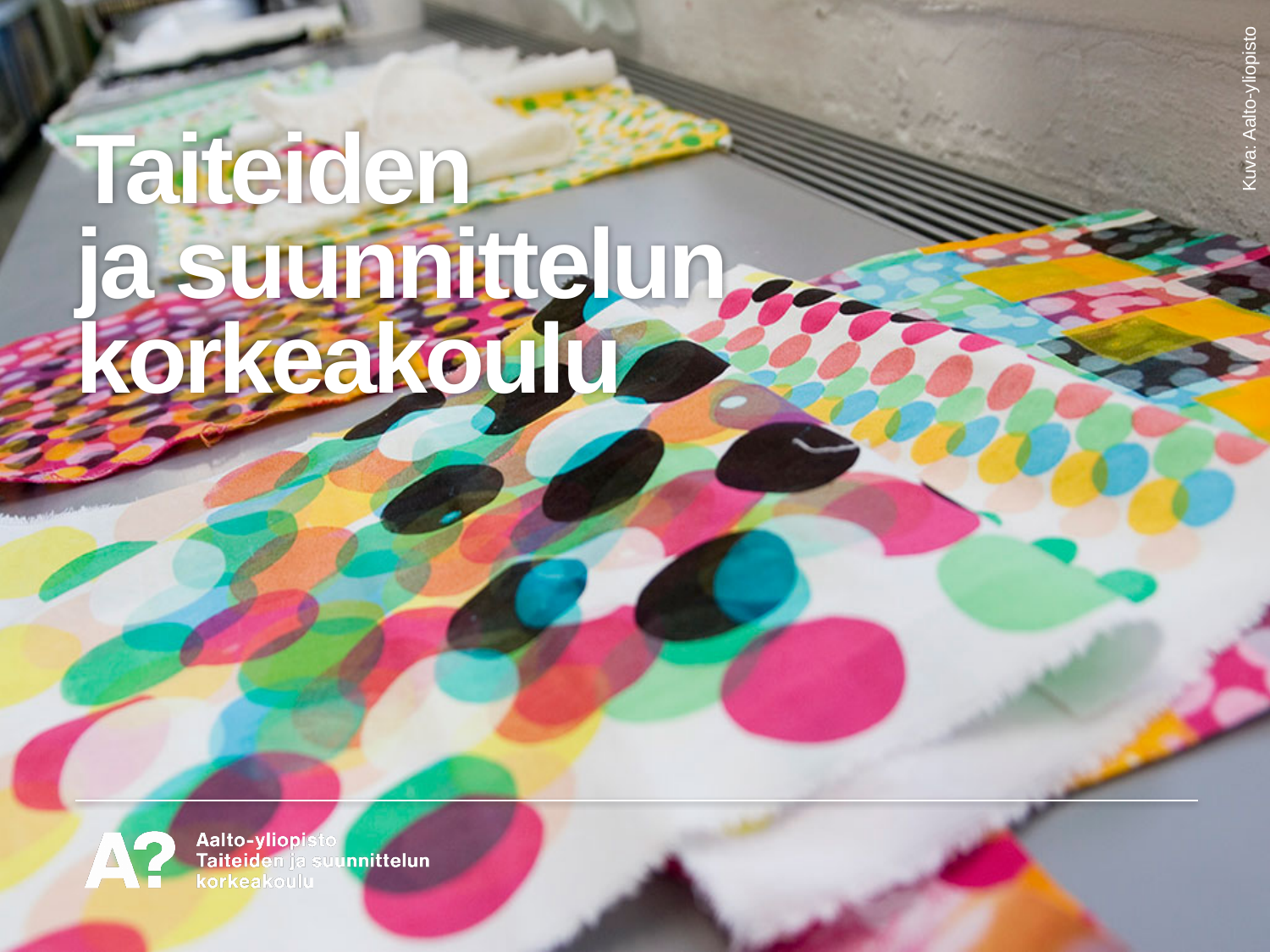

# Taiteiden ja suunnittelun korkeakoulu
Kuva: Aalto-yliopisto